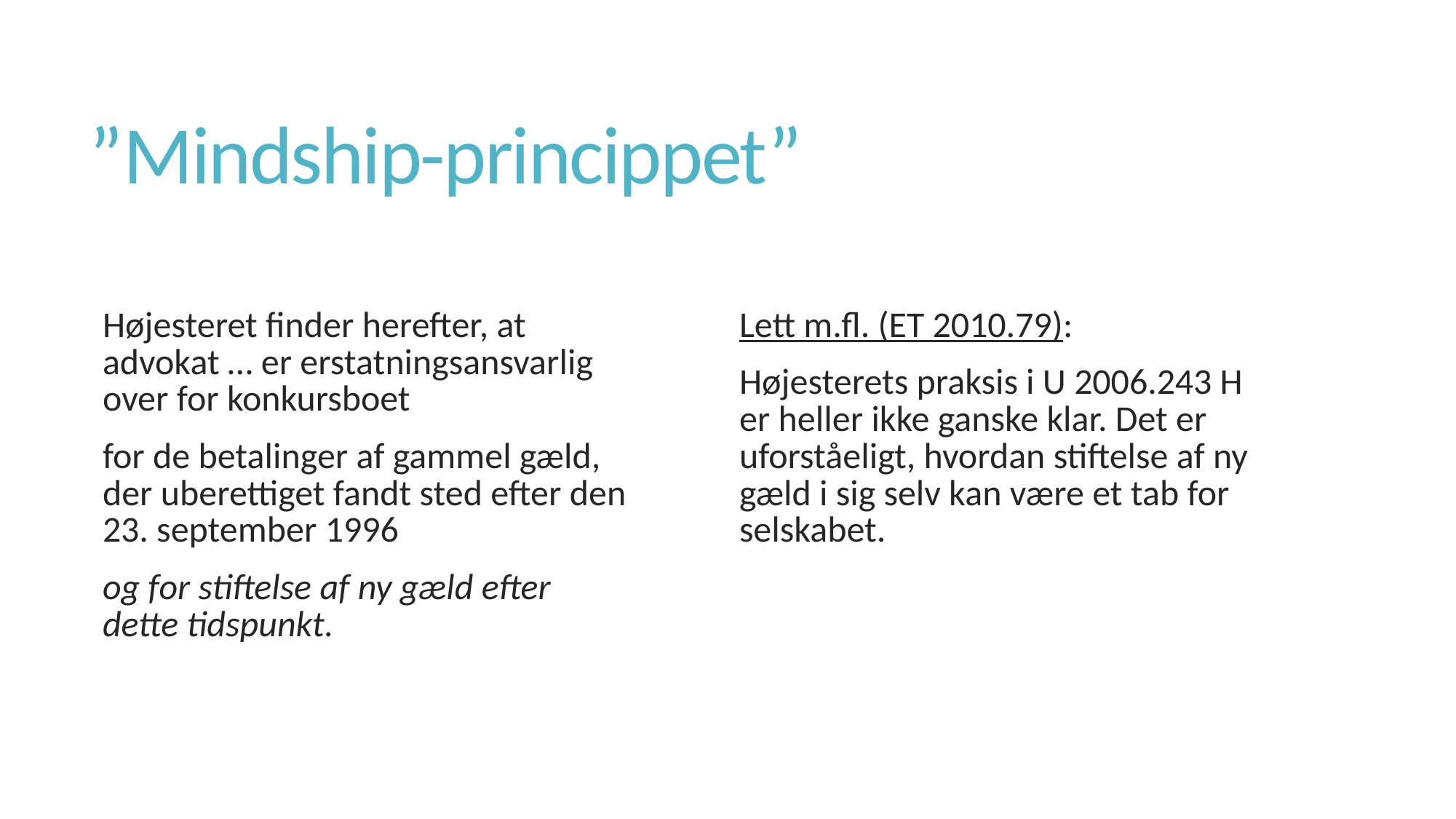

# ”Mindship-princippet”

Højesteret finder herefter, at advokat … er erstatningsansvarlig over for konkursboet
for de betalinger af gammel gæld, der uberettiget fandt sted efter den 23. september 1996
og for stiftelse af ny gæld efter dette tidspunkt.

Lett m.fl. (ET 2010.79):
Højesterets praksis i U 2006.243 H er heller ikke ganske klar. Det er uforståeligt, hvordan stiftelse af ny gæld i sig selv kan være et tab for selskabet.